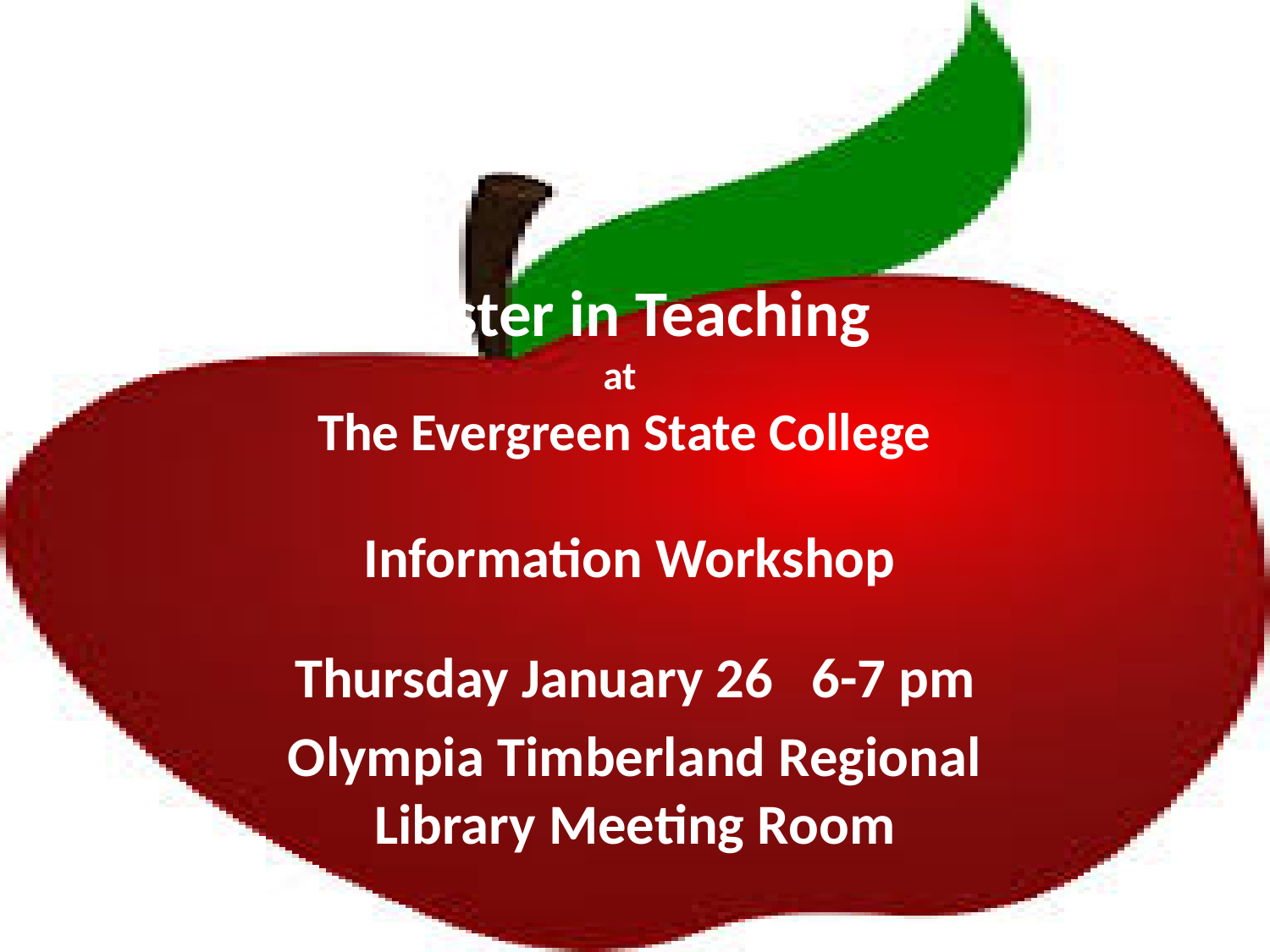

# Master in Teaching at The Evergreen State College
Information Workshop
Thursday January 26   6-7 pm
Olympia Timberland Regional Library Meeting Room